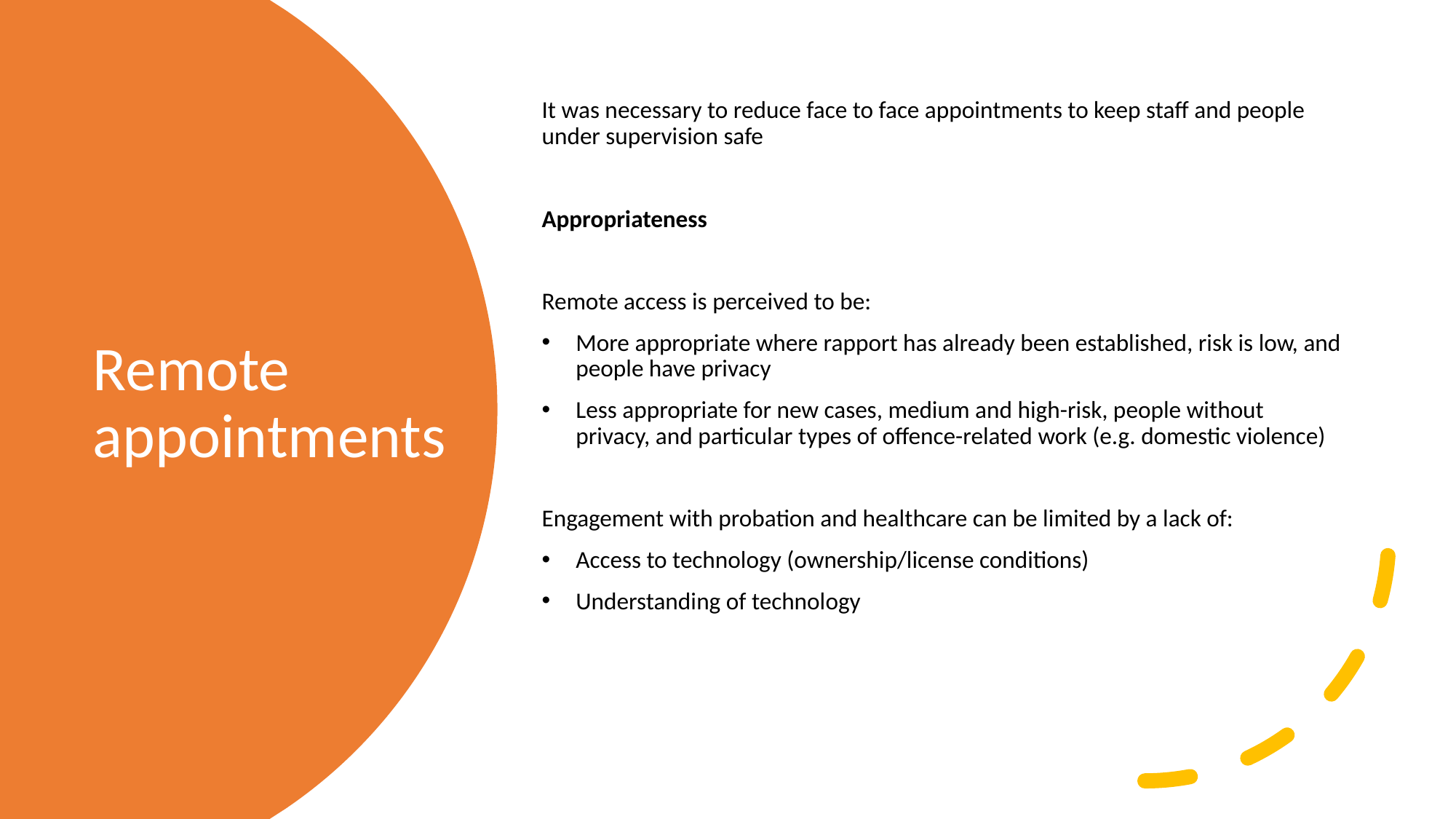

It was necessary to reduce face to face appointments to keep staff and people under supervision safe

Appropriateness

Remote access is perceived to be:
More appropriate where rapport has already been established, risk is low, and people have privacy
Less appropriate for new cases, medium and high-risk, people without privacy, and particular types of offence-related work (e.g. domestic violence)

Engagement with probation and healthcare can be limited by a lack of:
Access to technology (ownership/license conditions)
Understanding of technology

# Remote appointments